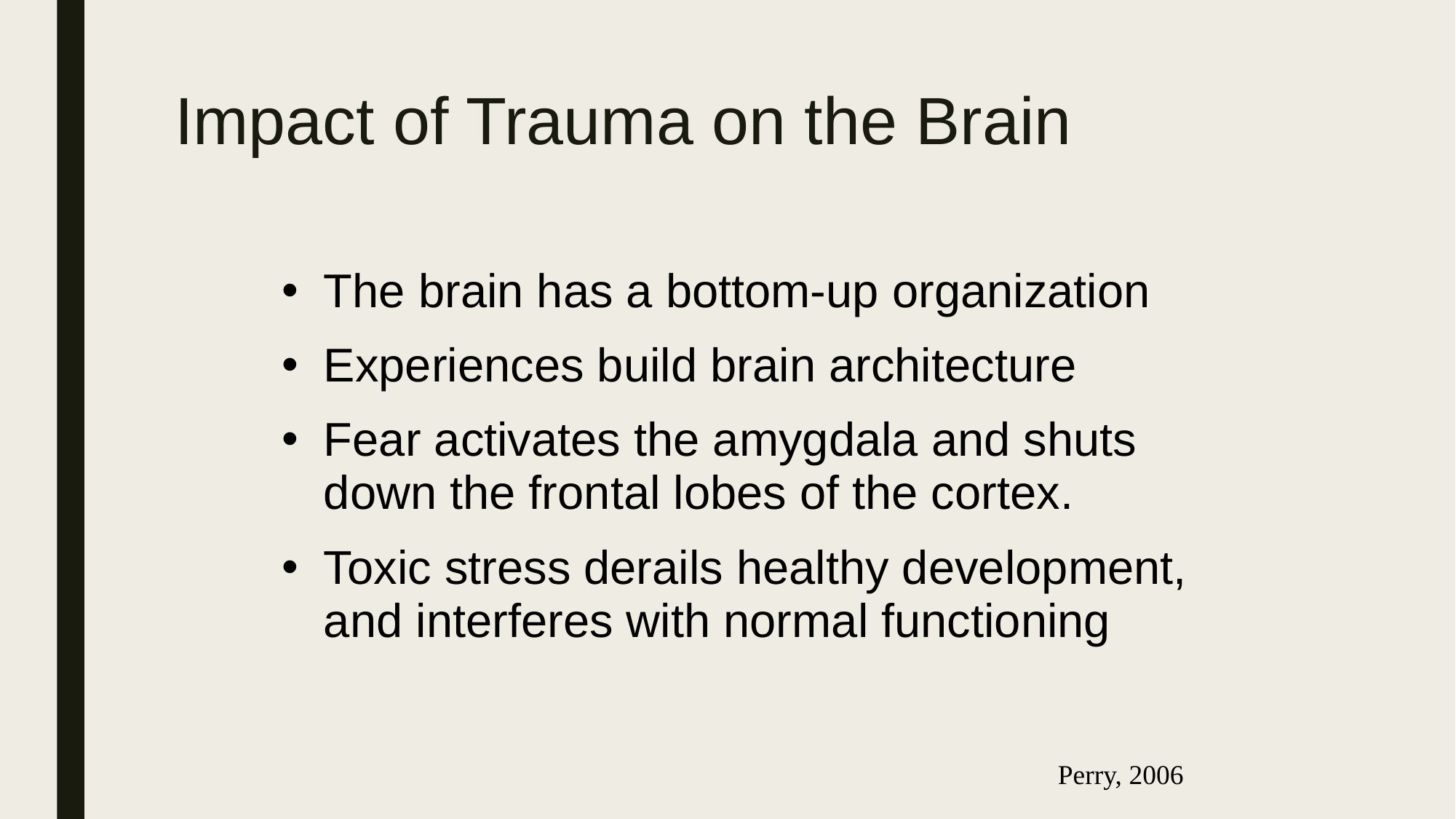

# Impact of Trauma on the Brain
The brain has a bottom-up organization
Experiences build brain architecture
Fear activates the amygdala and shuts down the frontal lobes of the cortex.
Toxic stress derails healthy development, and interferes with normal functioning
Perry, 2006